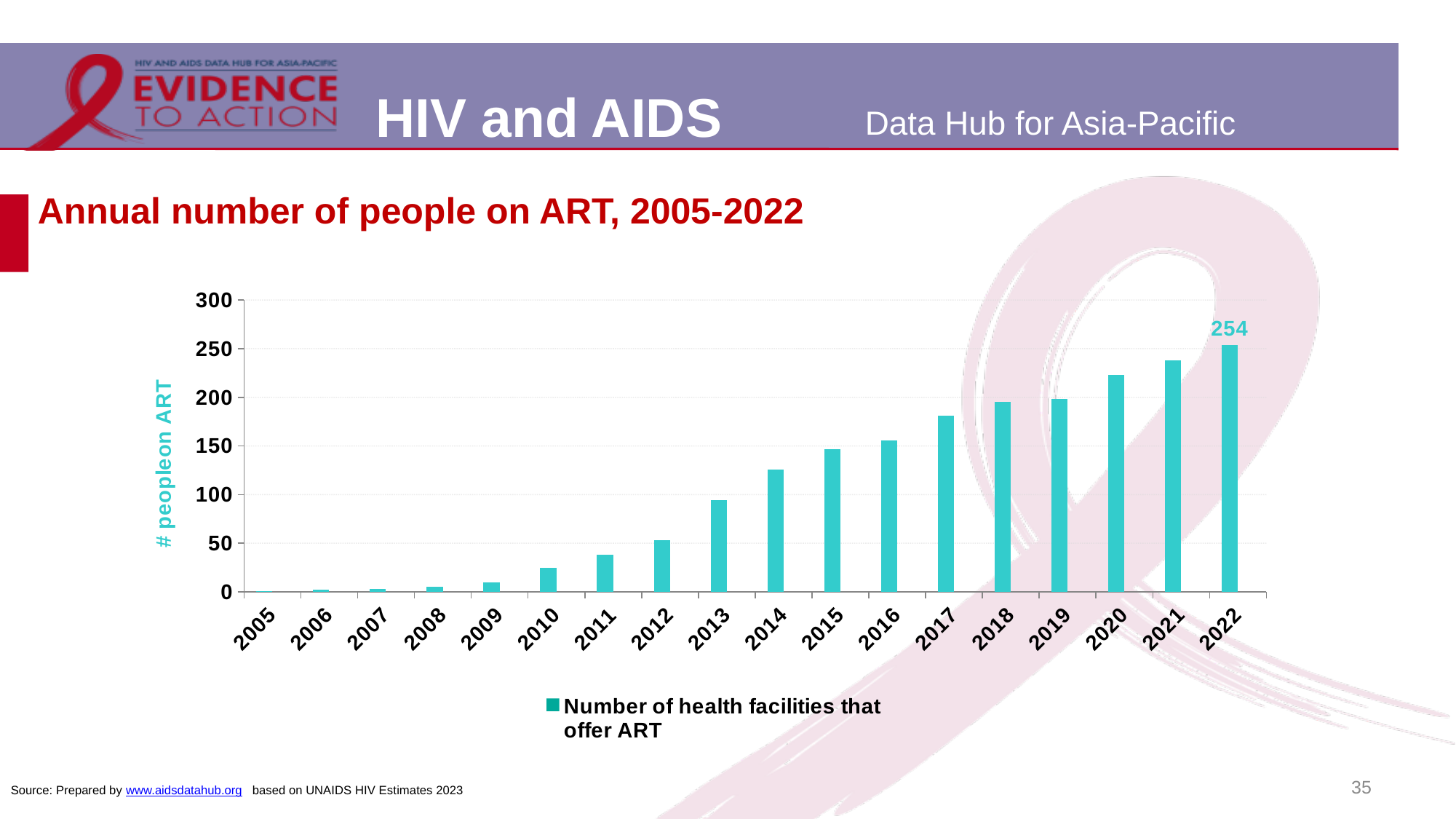

# Annual number of people on ART, 2005-2022

### Chart

| Category | Number of people on ART | Number of health facilities that offer ART |
|---|---|---|
| 2005 | 1.0 | None |
| 2006 | 2.0 | None |
| 2007 | 3.0 | None |
| 2008 | 5.0 | None |
| 2009 | 10.0 | None |
| 2010 | 25.0 | None |
| 2011 | 38.0 | None |
| 2012 | 53.0 | None |
| 2013 | 94.0 | None |
| 2014 | 126.0 | None |
| 2015 | 147.0 | None |
| 2016 | 156.0 | None |
| 2017 | 181.0 | None |
| 2018 | 195.0 | None |
| 2019 | 198.0 | None |
| 2020 | 223.0 | None |
| 2021 | 238.0 | None |
| 2022 | 254.0 | None |
35
Source: Prepared by www.aidsdatahub.org   based on UNAIDS HIV Estimates 2023